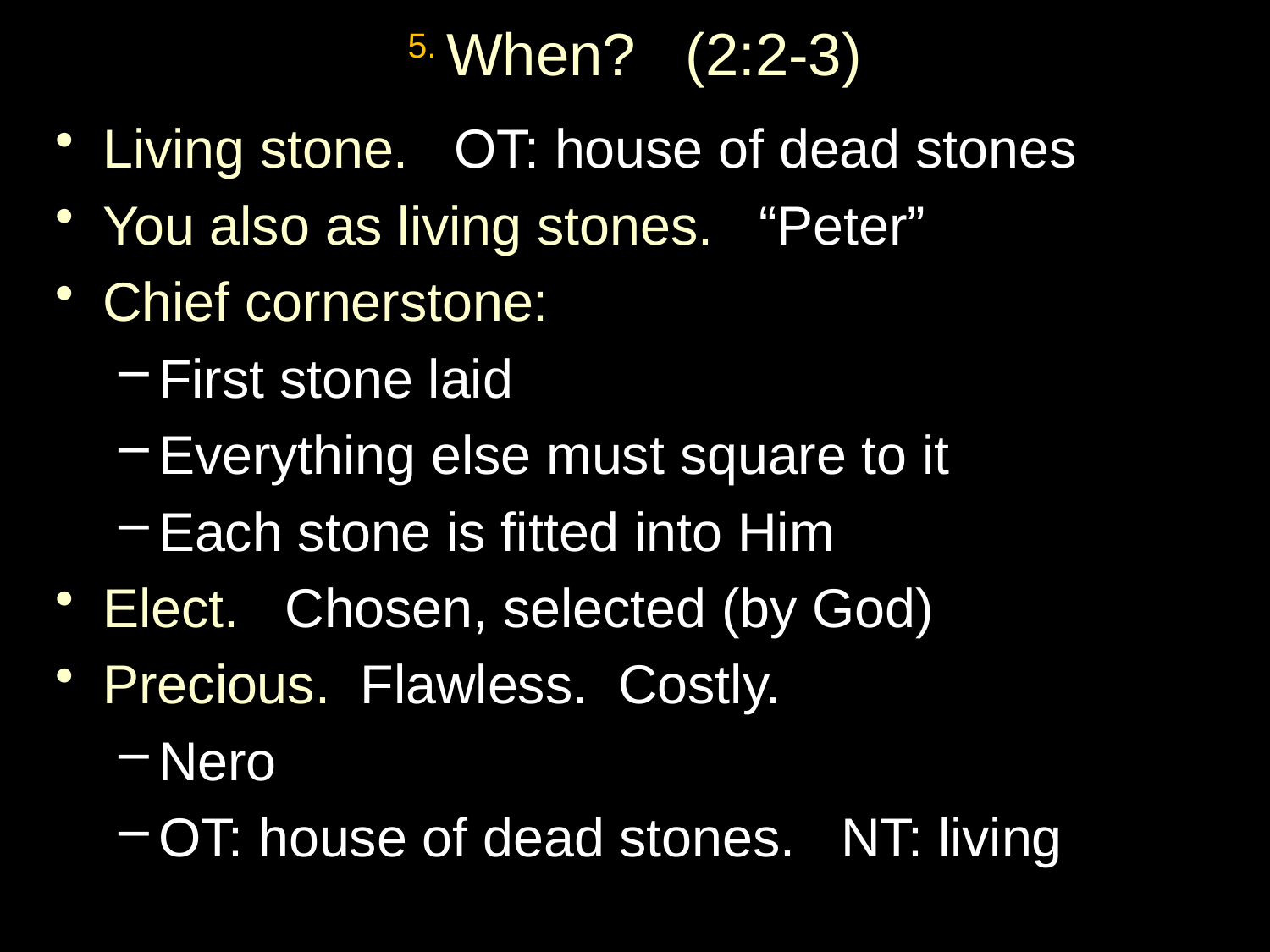

# 5. When?   (2:2-3)
Living stone.   OT: house of dead stones
You also as living stones.   “Peter”
Chief cornerstone:
First stone laid
Everything else must square to it
Each stone is fitted into Him
Elect.   Chosen, selected (by God)
Precious.  Flawless.  Costly.
Nero
OT: house of dead stones.   NT: living